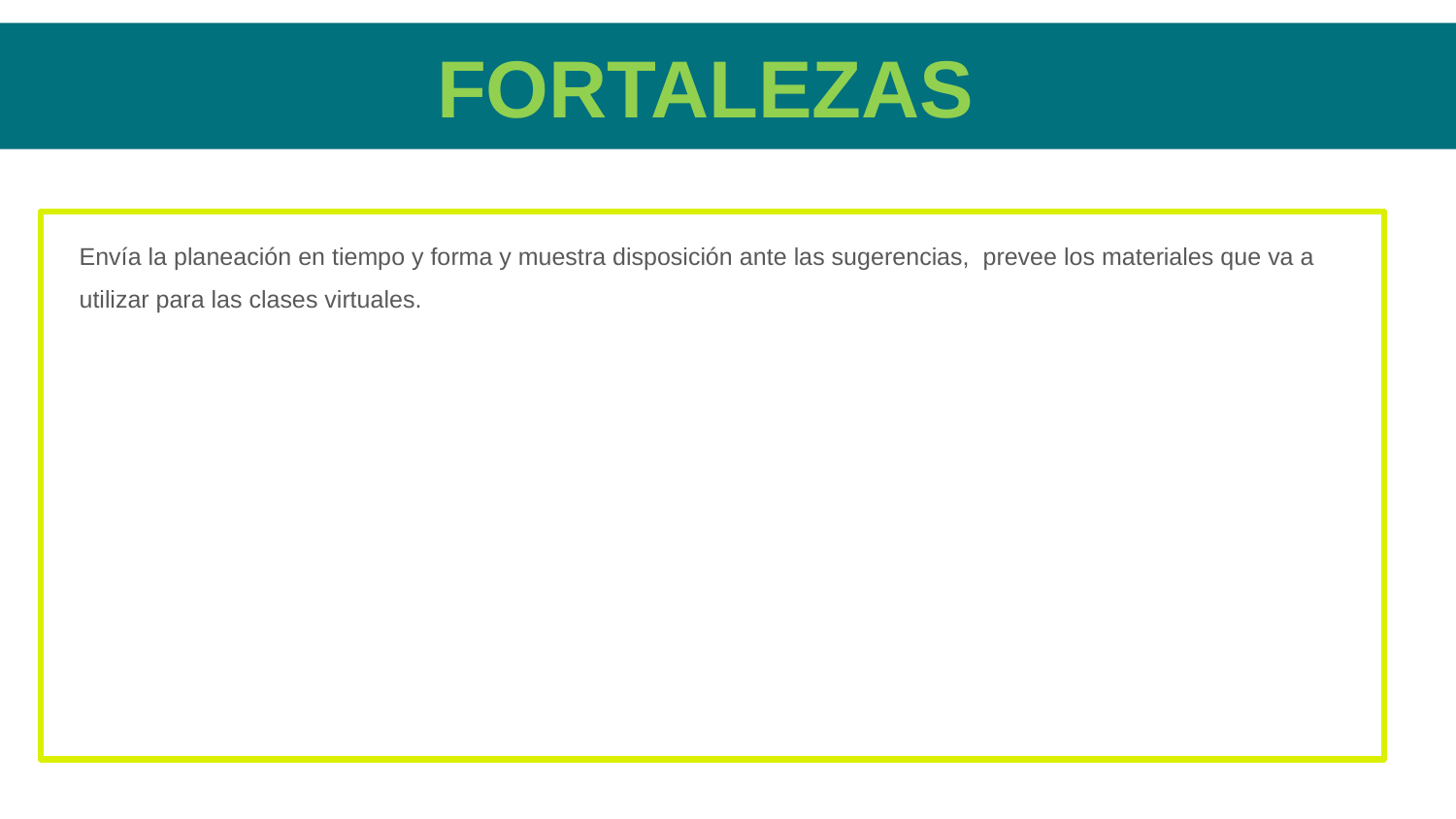

# FORTALEZAS
Envía la planeación en tiempo y forma y muestra disposición ante las sugerencias,  prevee los materiales que va a utilizar para las clases virtuales.